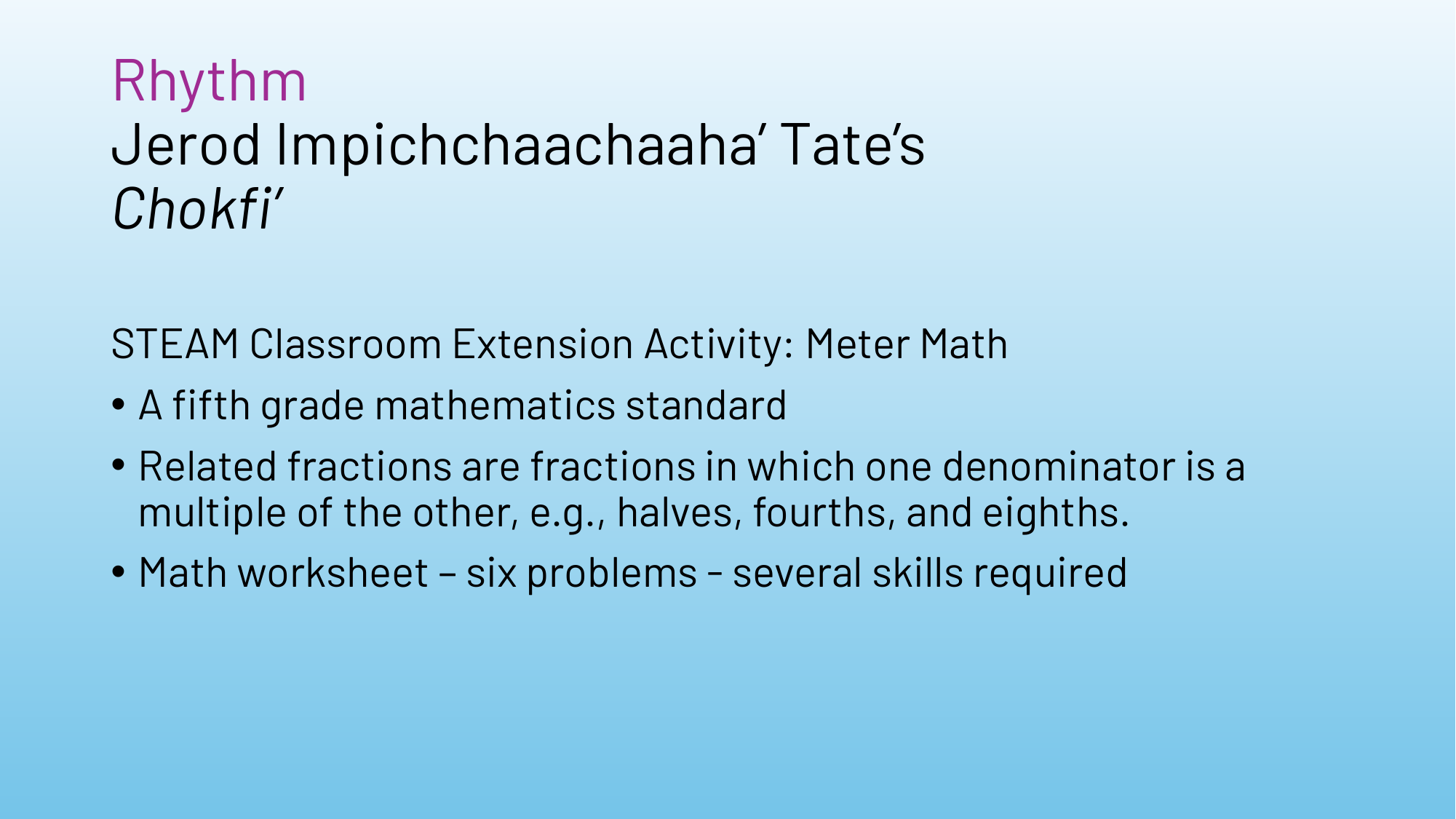

# Rhythm Jerod Impichchaachaaha’ Tate’s Chokfi’
STEAM Classroom Extension Activity: Meter Math
A fifth grade mathematics standard
Related fractions are fractions in which one denominator is a multiple of the other, e.g., halves, fourths, and eighths.
Math worksheet – six problems - several skills required